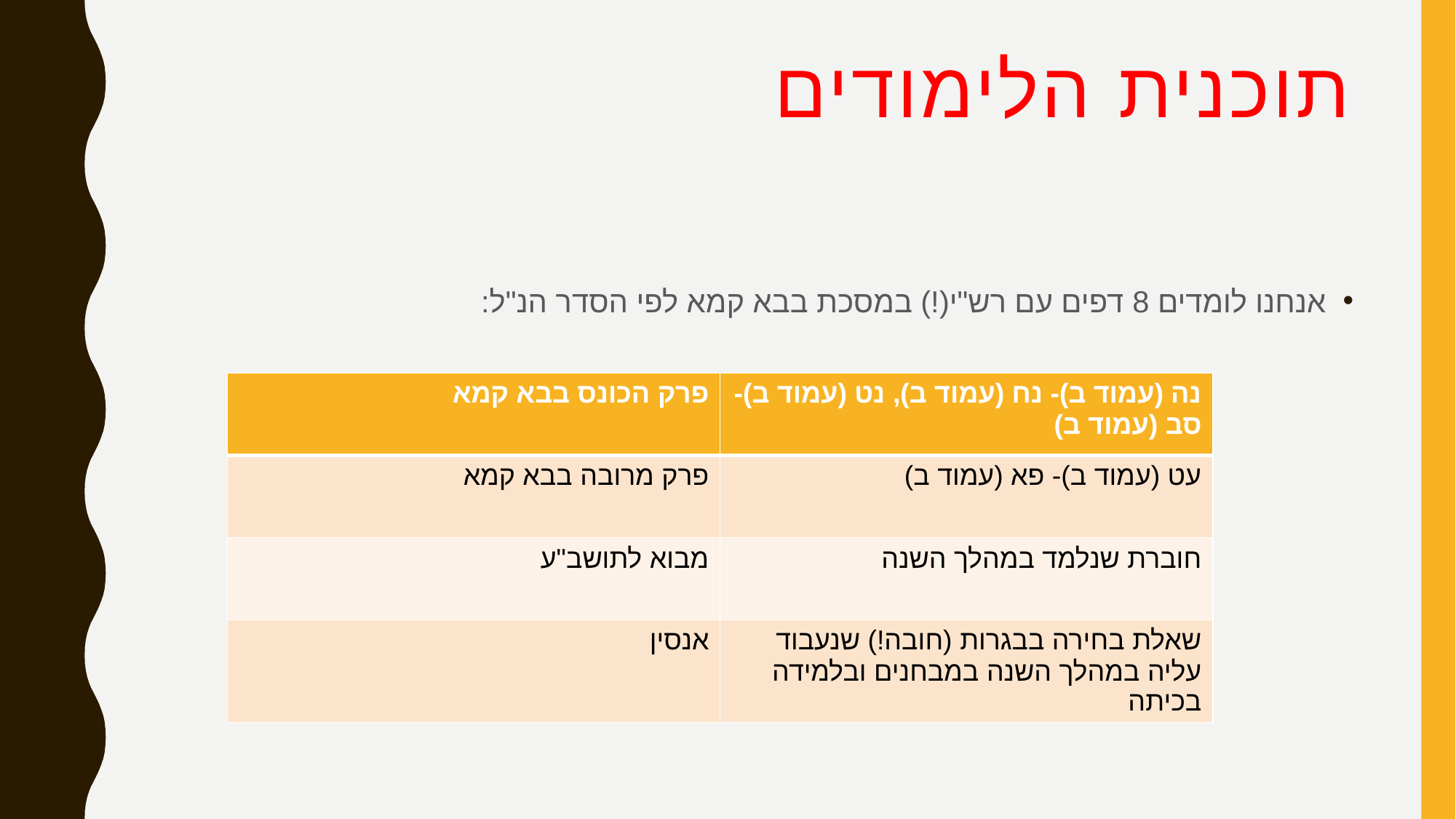

# תוכנית הלימודים
אנחנו לומדים 8 דפים עם רש"י(!) במסכת בבא קמא לפי הסדר הנ"ל:

| פרק הכונס בבא קמא | נה (עמוד ב)- נח (עמוד ב), נט (עמוד ב)- סב (עמוד ב) |
| --- | --- |
| פרק מרובה בבא קמא | עט (עמוד ב)- פא (עמוד ב) |
| מבוא לתושב"ע | חוברת שנלמד במהלך השנה |
| אנסין | שאלת בחירה בבגרות (חובה!) שנעבוד עליה במהלך השנה במבחנים ובלמידה בכיתה |